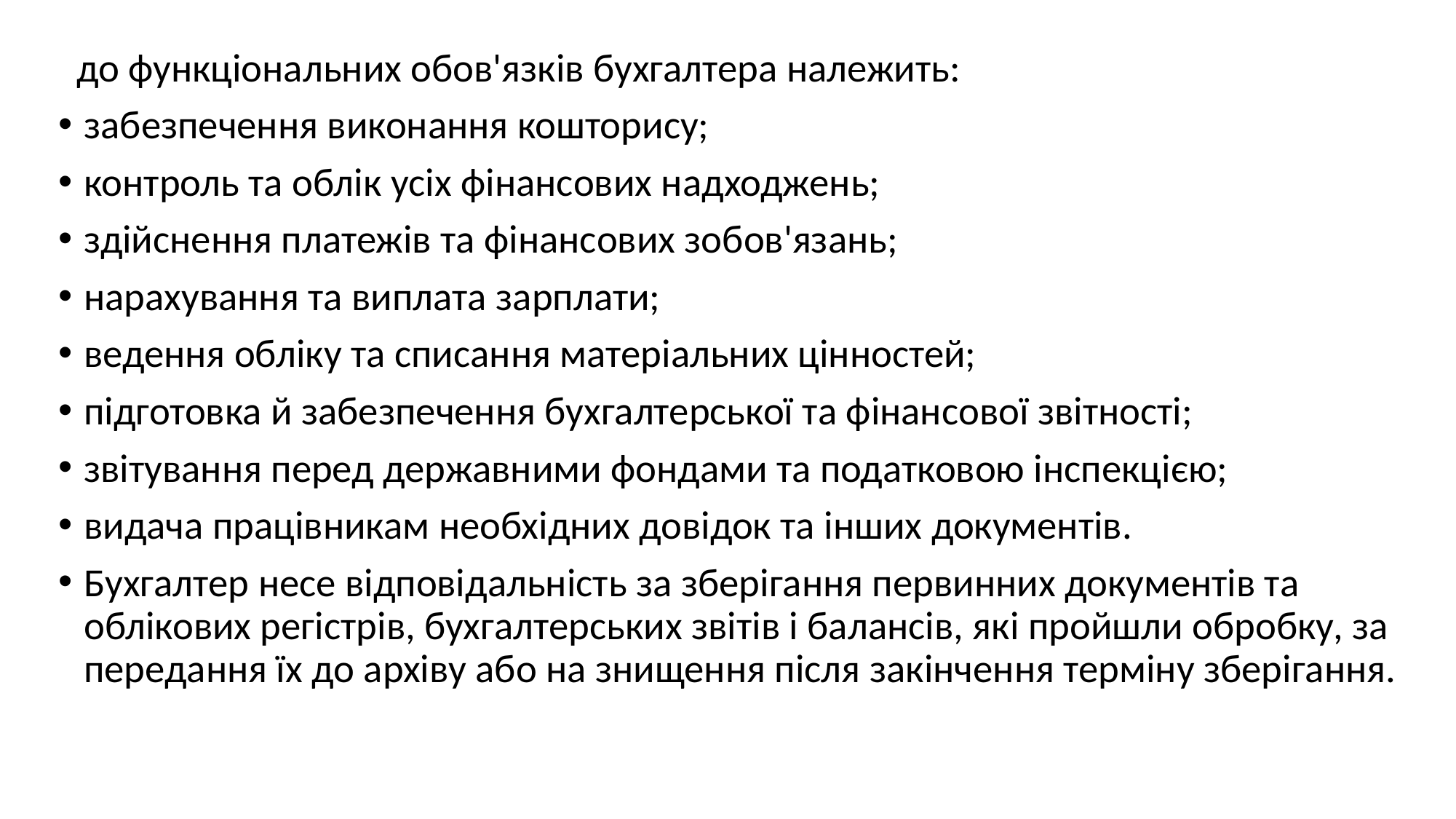

до функціональних обов'язків бухгалтера належить:
забезпечення виконання кошторису;
контроль та облік усіх фінансових надходжень;
здійснення платежів та фінансових зобов'язань;
нарахування та виплата зарплати;
ведення обліку та списання матеріальних цінностей;
підготовка й забезпечення бухгалтерської та фінансової звітності;
звітування перед державними фондами та податковою інспекцією;
видача працівникам необхідних довідок та інших документів.
Бухгалтер несе відповідальність за зберігання первинних документів та облікових регістрів, бухгалтерських звітів і балансів, які пройшли обробку, за передання їх до архіву або на знищення після закінчення терміну зберігання.